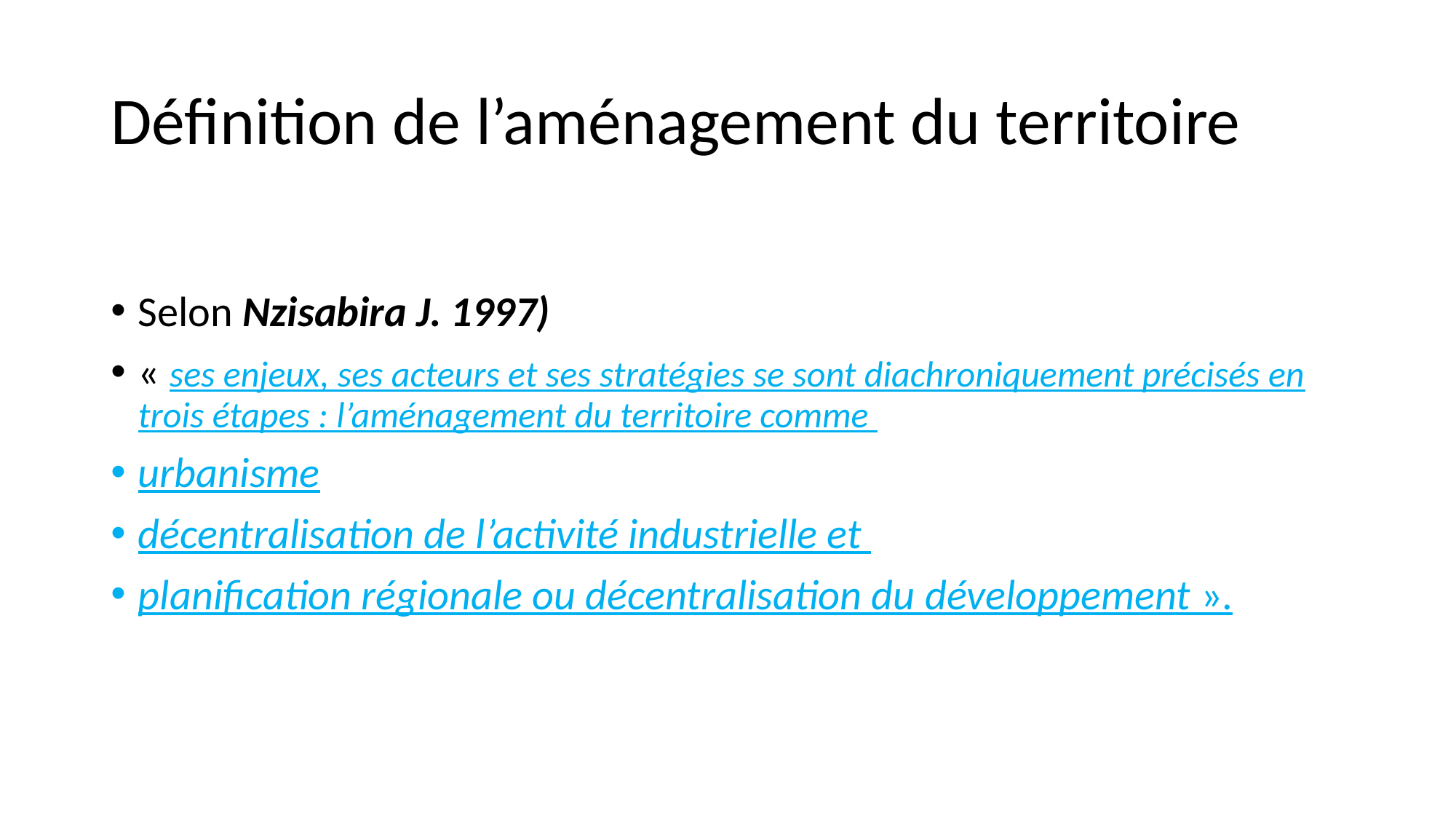

# Définition de l’aménagement du territoire

Selon Nzisabira J. 1997)
« ses enjeux, ses acteurs et ses stratégies se sont diachroniquement précisés en trois étapes : l’aménagement du territoire comme
urbanisme
décentralisation de l’activité industrielle et
planification régionale ou décentralisation du développement ».